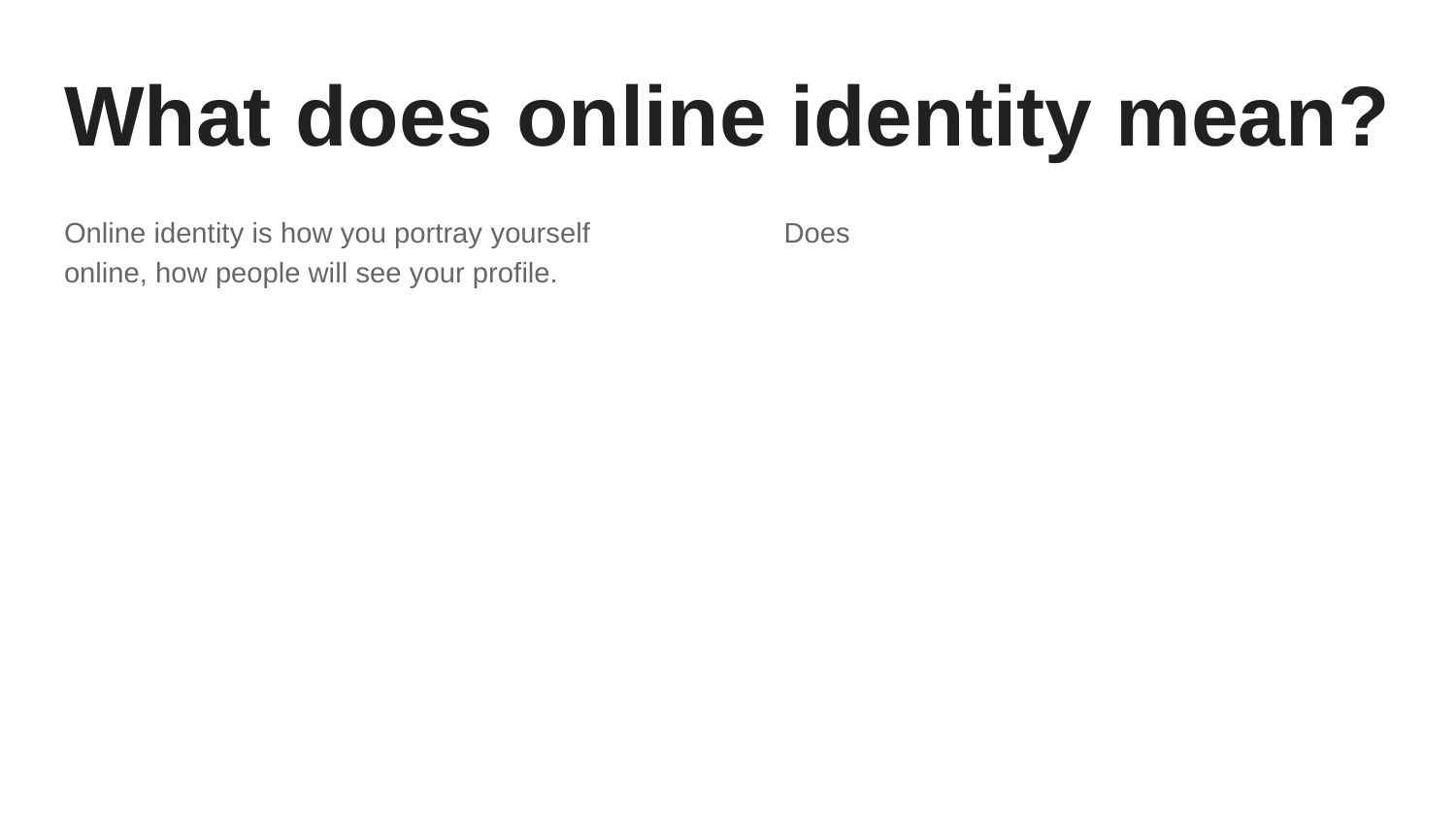

# What does online identity mean?
Online identity is how you portray yourself online, how people will see your profile.
Does